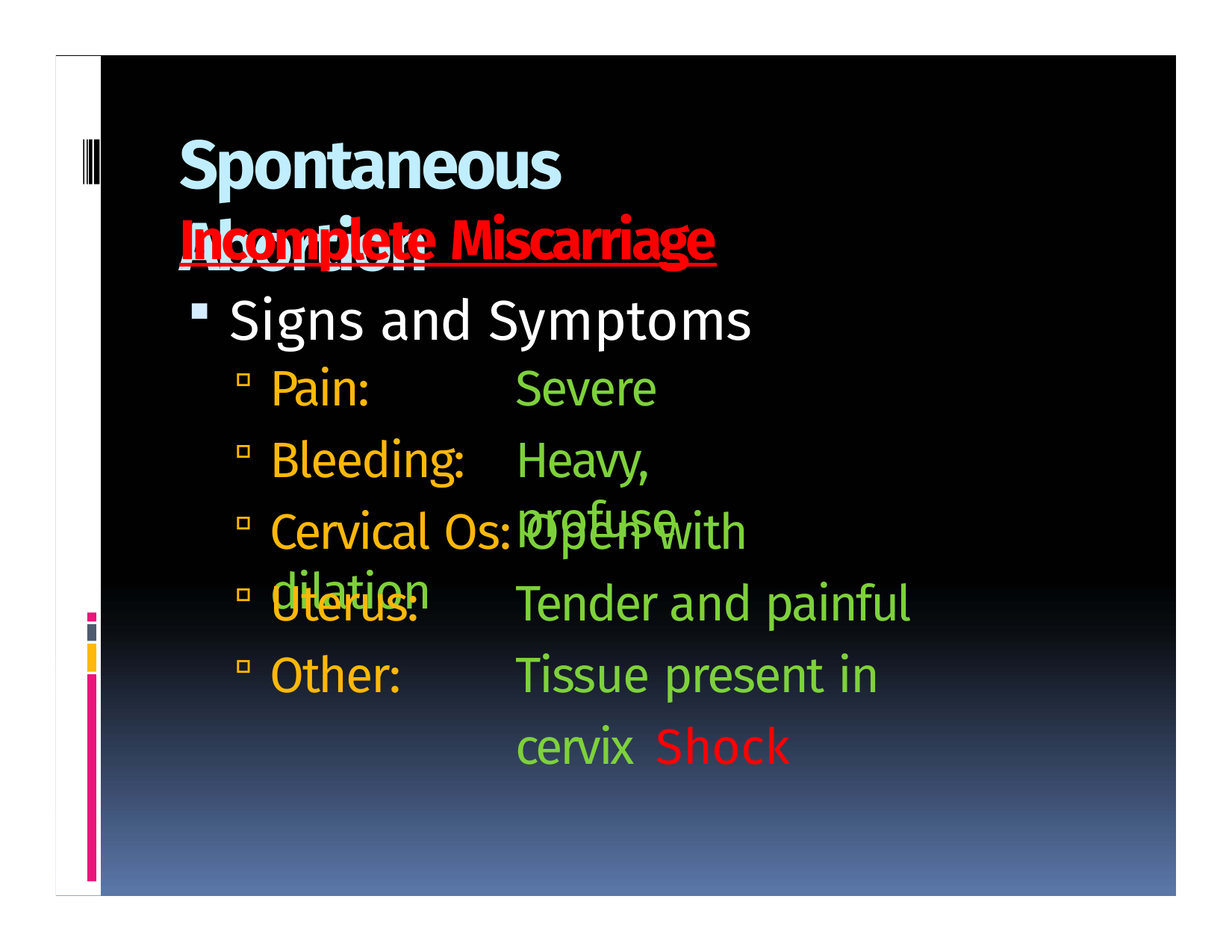

# Spontaneous Abortion
Incomplete Miscarriage
Signs and Symptoms
Pain:
Bleeding:
Severe
Heavy, profuse
Cervical Os: Open with dilation
Uterus:
Other:
Tender and painful  Tissue present in cervix  Shock